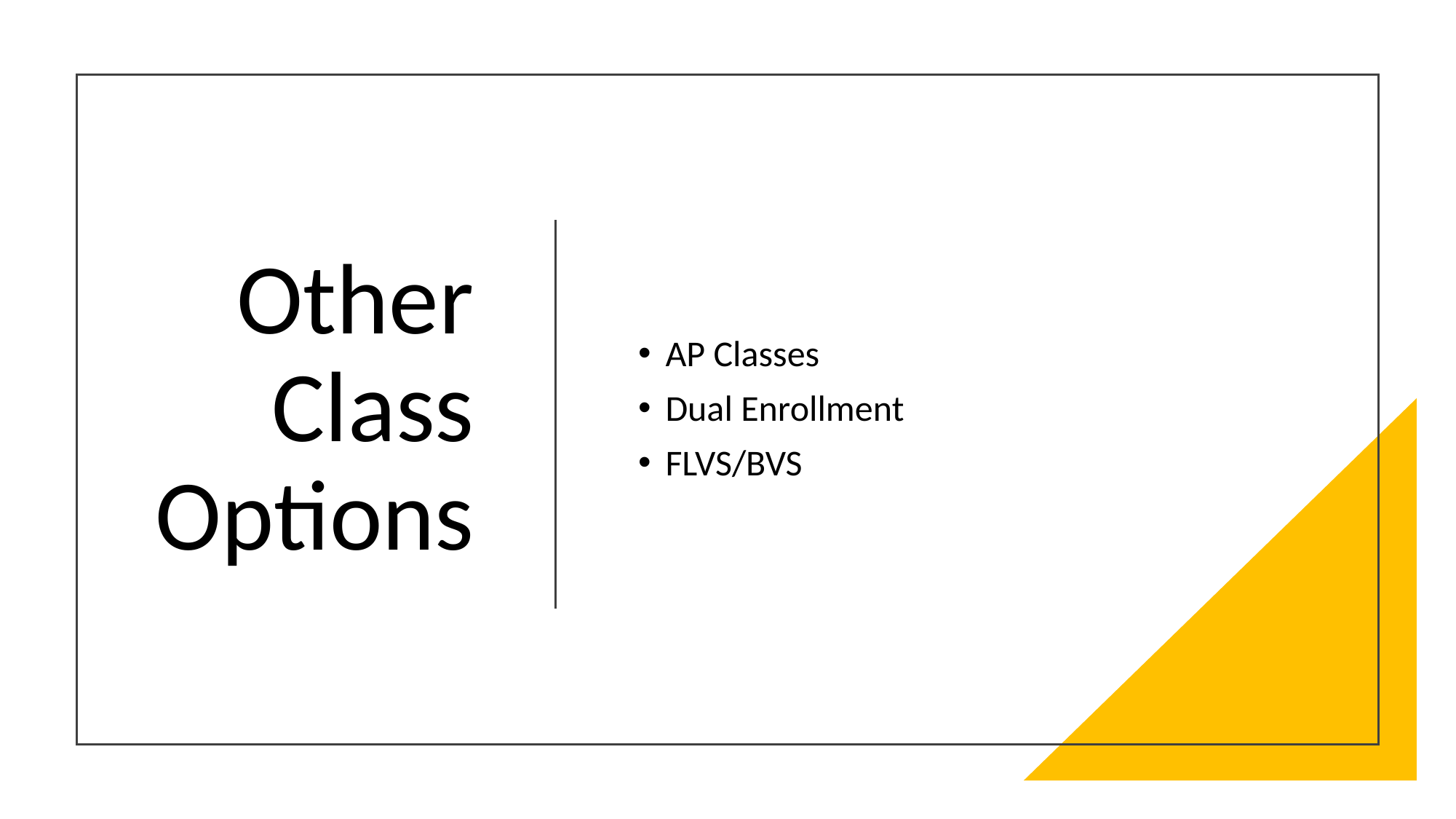

# Other Class Options
AP Classes
Dual Enrollment
FLVS/BVS